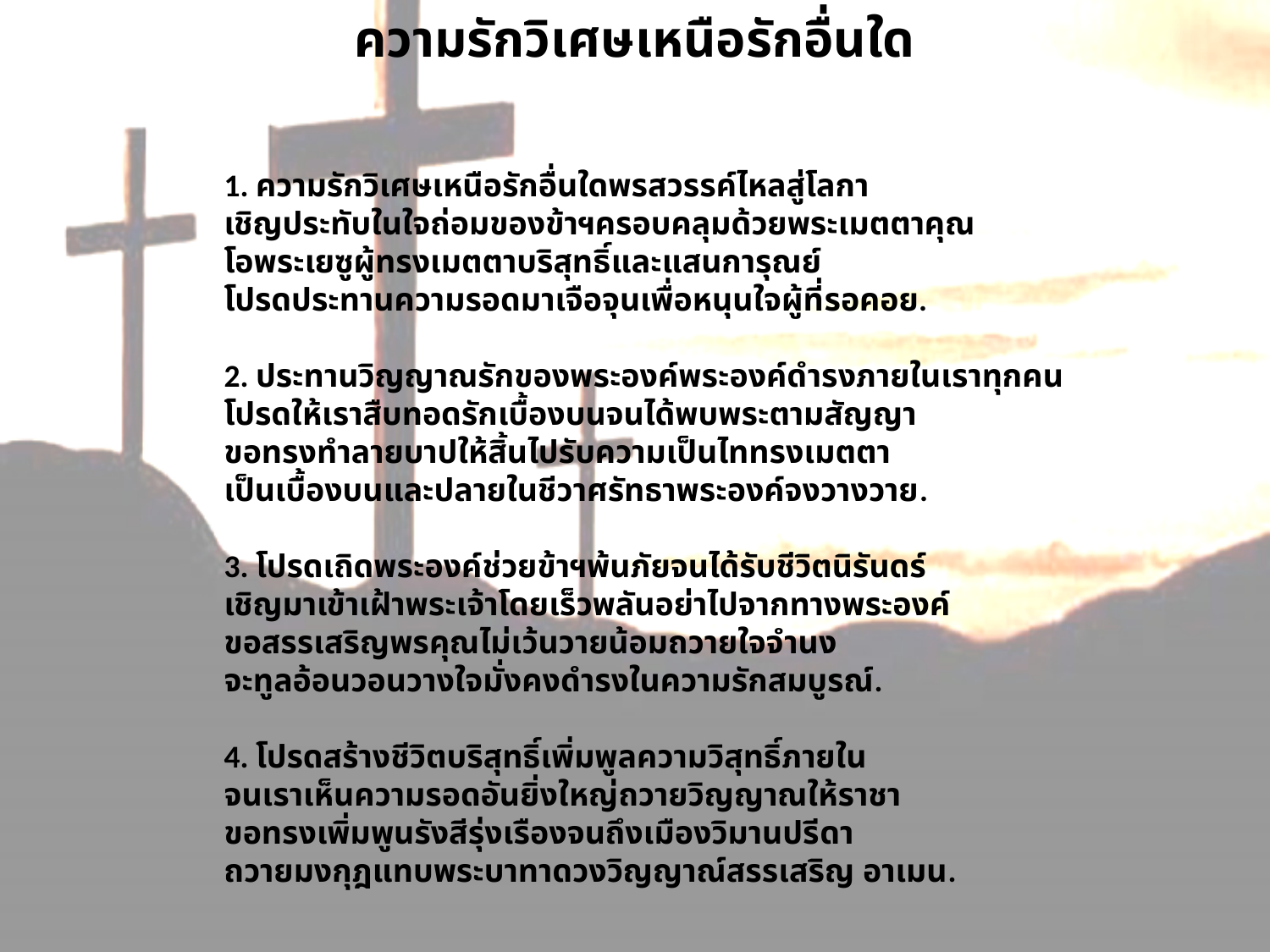

# ความรักวิเศษเหนือรักอื่นใด
1. ความรักวิเศษเหนือรักอื่นใดพรสวรรค์ไหลสู่โลกา
เชิญประทับในใจถ่อมของข้าฯครอบคลุมด้วยพระเมตตาคุณ
โอพระเยซูผู้ทรงเมตตาบริสุทธิ์และแสนการุณย์
โปรดประทานความรอดมาเจือจุนเพื่อหนุนใจผู้ที่รอคอย.

2. ประทานวิญญาณรักของพระองค์พระองค์ดำรงภายในเราทุกคน
โปรดให้เราสืบทอดรักเบื้องบนจนได้พบพระตามสัญญา
ขอทรงทำลายบาปให้สิ้นไปรับความเป็นไททรงเมตตา
เป็นเบื้องบนและปลายในชีวาศรัทธาพระองค์จงวางวาย.

3. โปรดเถิดพระองค์ช่วยข้าฯพ้นภัยจนได้รับชีวิตนิรันดร์
เชิญมาเข้าเฝ้าพระเจ้าโดยเร็วพลันอย่าไปจากทางพระองค์
ขอสรรเสริญพรคุณไม่เว้นวายน้อมถวายใจจำนง
จะทูลอ้อนวอนวางใจมั่งคงดำรงในความรักสมบูรณ์.

4. โปรดสร้างชีวิตบริสุทธิ์เพิ่มพูลความวิสุทธิ์ภายใน
จนเราเห็นความรอดอันยิ่งใหญ่ถวายวิญญาณให้ราชา
ขอทรงเพิ่มพูนรังสีรุ่งเรืองจนถึงเมืองวิมานปรีดา
ถวายมงกุฎแทบพระบาทาดวงวิญญาณ์สรรเสริญ อาเมน.